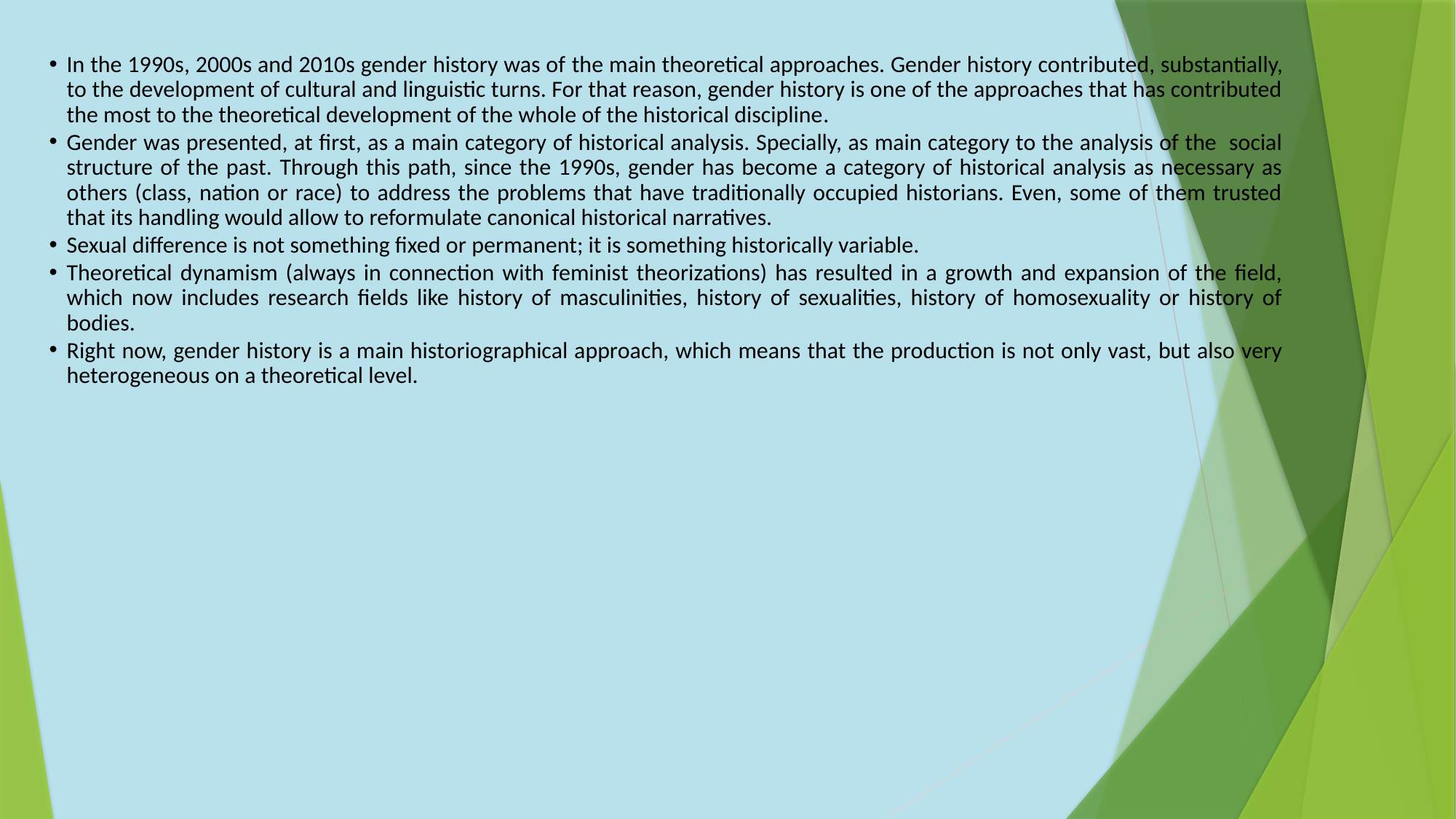

In the 1990s, 2000s and 2010s gender history was of the main theoretical approaches. Gender history contributed, substantially, to the development of cultural and linguistic turns. For that reason, gender history is one of the approaches that has contributed the most to the theoretical development of the whole of the historical discipline.
Gender was presented, at first, as a main category of historical analysis. Specially, as main category to the analysis of the  social structure of the past. Through this path, since the 1990s, gender has become a category of historical analysis as necessary as others (class, nation or race) to address the problems that have traditionally occupied historians. Even, some of them trusted that its handling would allow to reformulate canonical historical narratives.
Sexual difference is not something fixed or permanent; it is something historically variable.
Theoretical dynamism (always in connection with feminist theorizations) has resulted in a growth and expansion of the field, which now includes research fields like history of masculinities, history of sexualities, history of homosexuality or history of bodies.
Right now, gender history is a main historiographical approach, which means that the production is not only vast, but also very heterogeneous on a theoretical level.